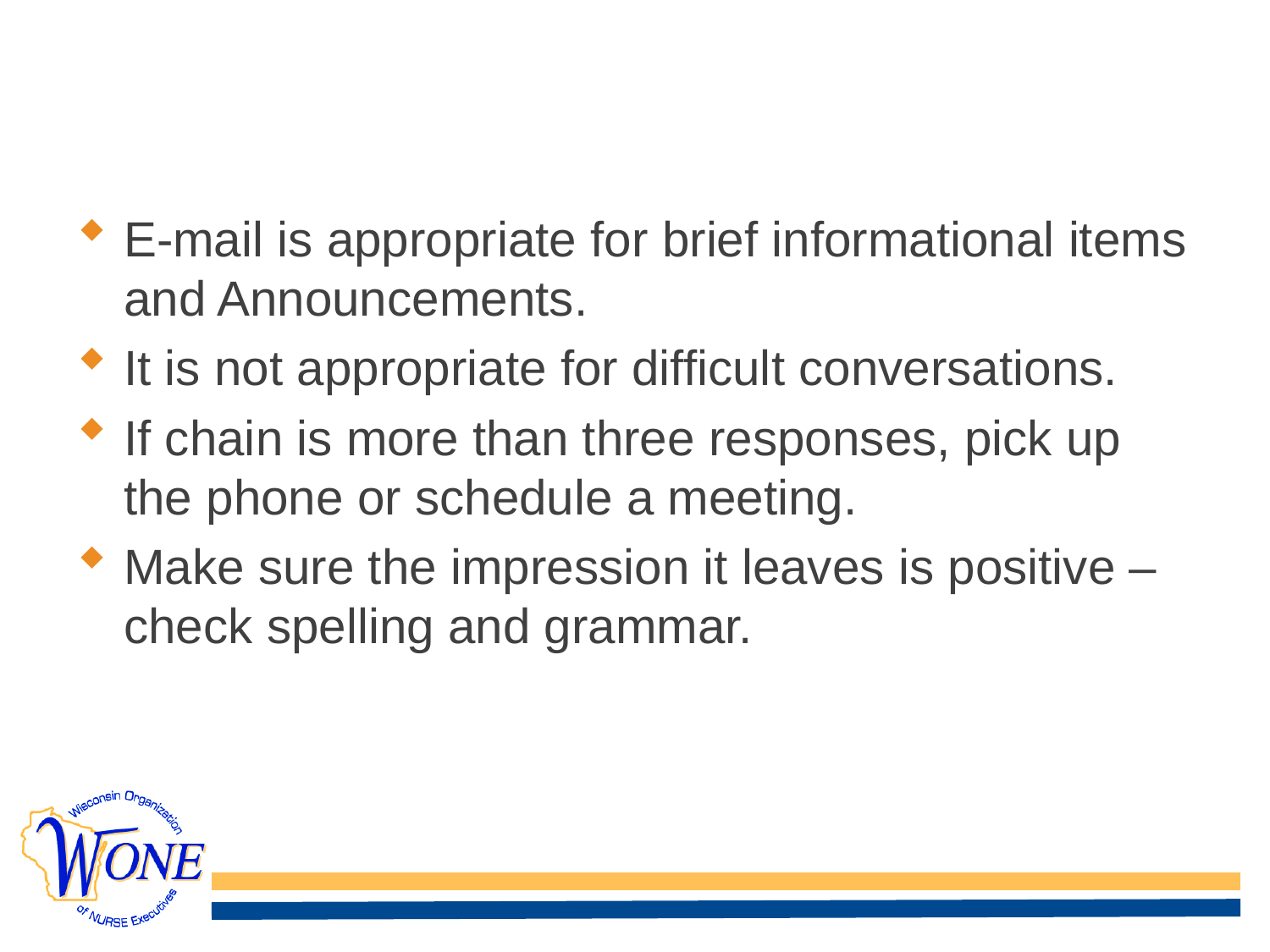

# Written Communication
E-mail is appropriate for brief informational items and Announcements.
It is not appropriate for difficult conversations.
If chain is more than three responses, pick up the phone or schedule a meeting.
Make sure the impression it leaves is positive – check spelling and grammar.